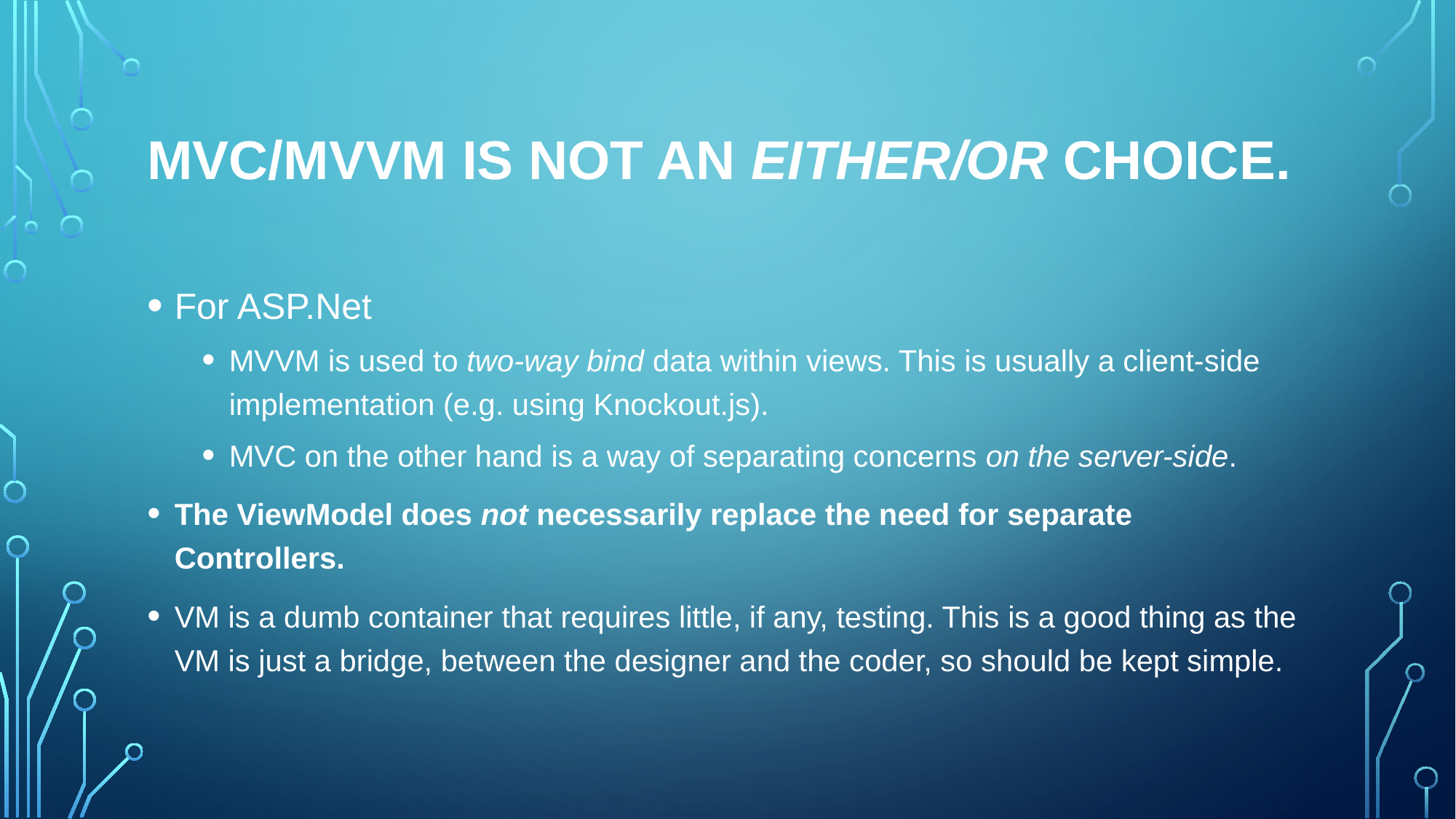

# MVC/MVVM is not an either/or choice.
For ASP.Net
MVVM is used to two-way bind data within views. This is usually a client-side implementation (e.g. using Knockout.js).
MVC on the other hand is a way of separating concerns on the server-side.
The ViewModel does not necessarily replace the need for separate Controllers.
VM is a dumb container that requires little, if any, testing. This is a good thing as the VM is just a bridge, between the designer and the coder, so should be kept simple.